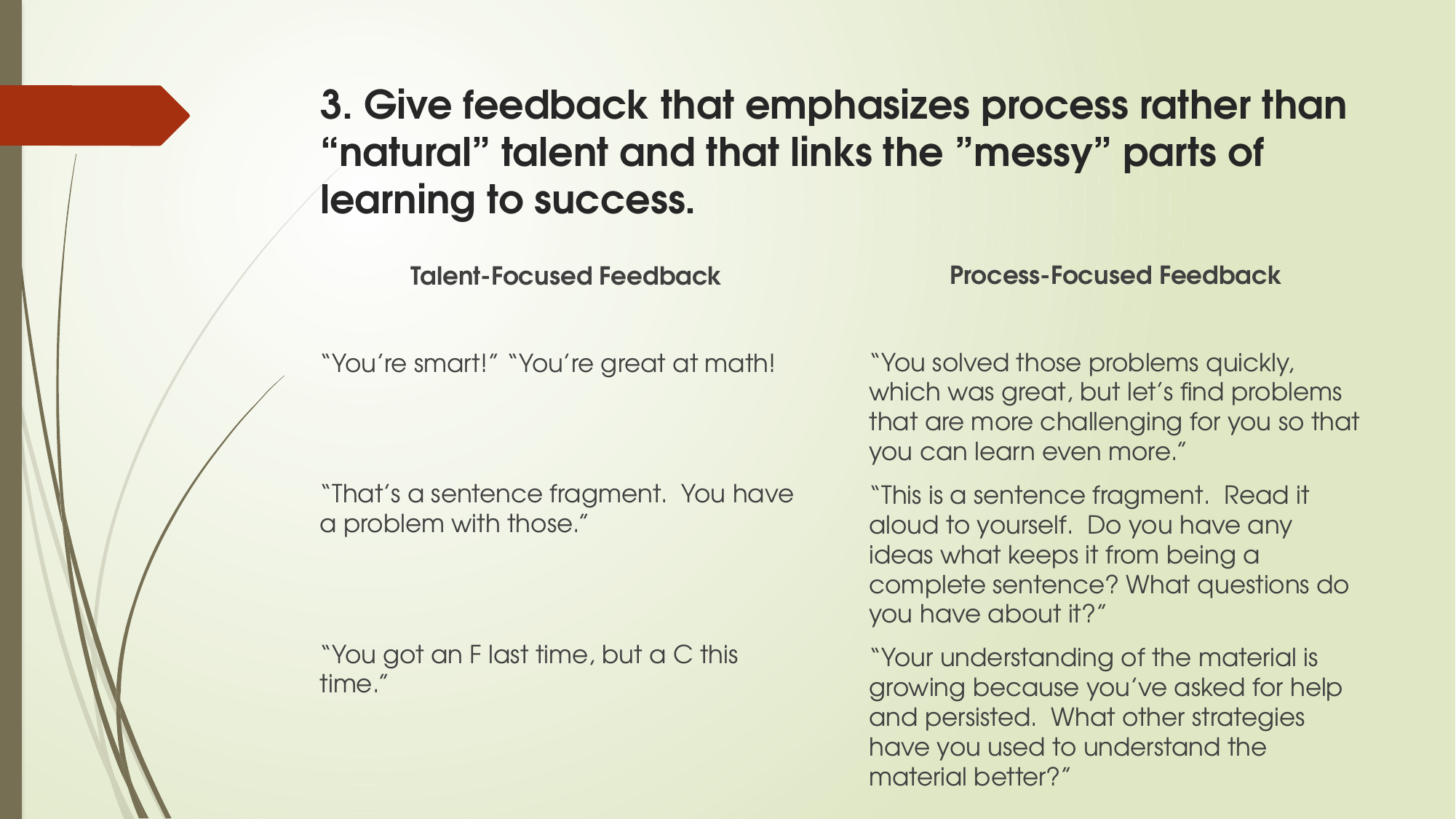

# 3. Give feedback that emphasizes process rather than “natural” talent and that links the ”messy” parts of learning to success.
Process-Focused Feedback

“You solved those problems quickly, which was great, but let’s find problems that are more challenging for you so that you can learn even more.”
“This is a sentence fragment.  Read it aloud to yourself.  Do you have any ideas what keeps it from being a complete sentence? What questions do you have about it?”
“Your understanding of the material is growing because you’ve asked for help and persisted.  What other strategies have you used to understand the material better?”

Talent-Focused Feedback

“You’re smart!” “You’re great at math!

“That’s a sentence fragment.  You have a problem with those.”

“You got an F last time, but a C this time.”